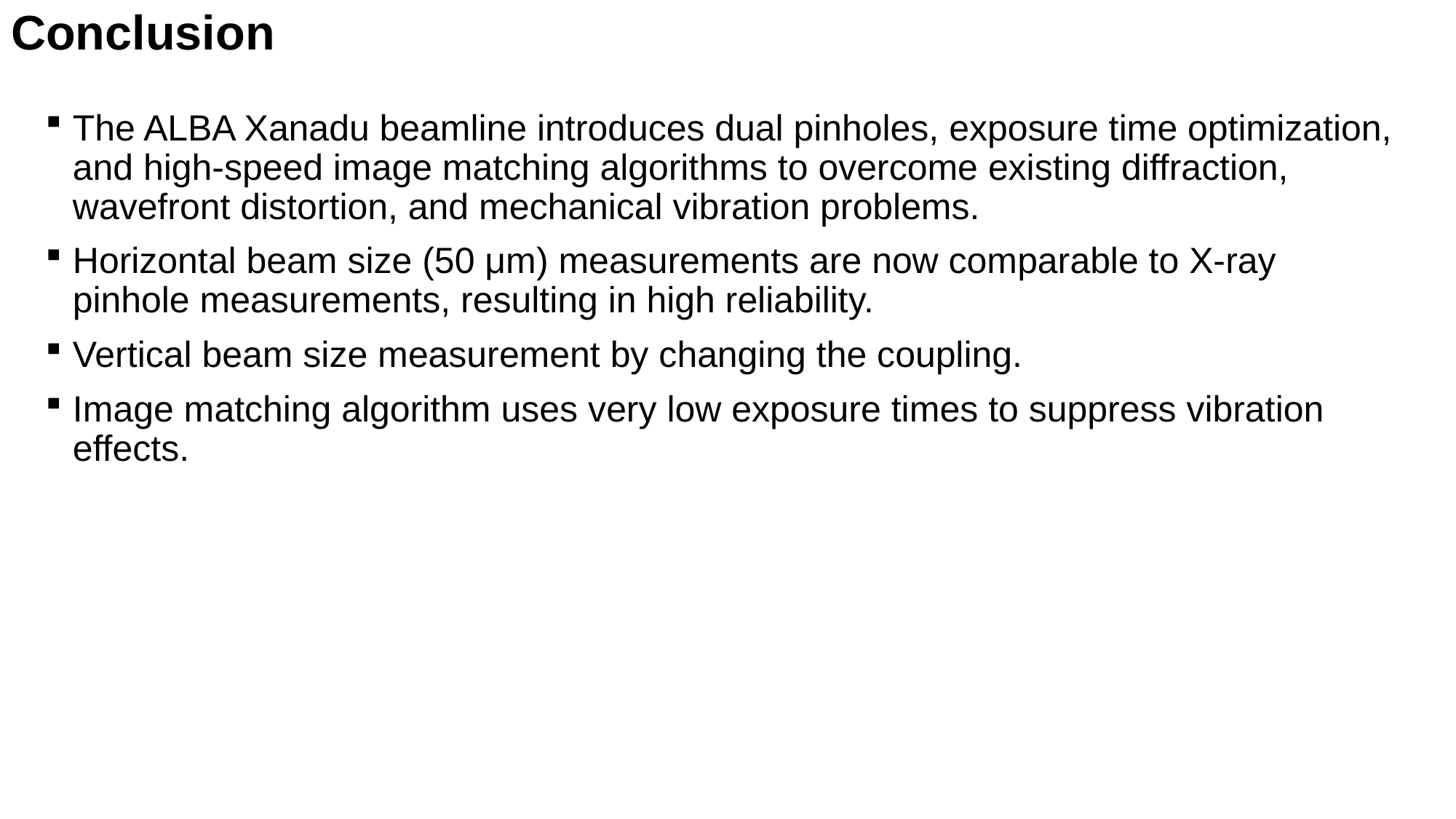

# Conclusion
The ALBA Xanadu beamline introduces dual pinholes, exposure time optimization, and high-speed image matching algorithms to overcome existing diffraction, wavefront distortion, and mechanical vibration problems.
Horizontal beam size (50 μm) measurements are now comparable to X-ray pinhole measurements, resulting in high reliability.
Vertical beam size measurement by changing the coupling.
Image matching algorithm uses very low exposure times to suppress vibration effects.